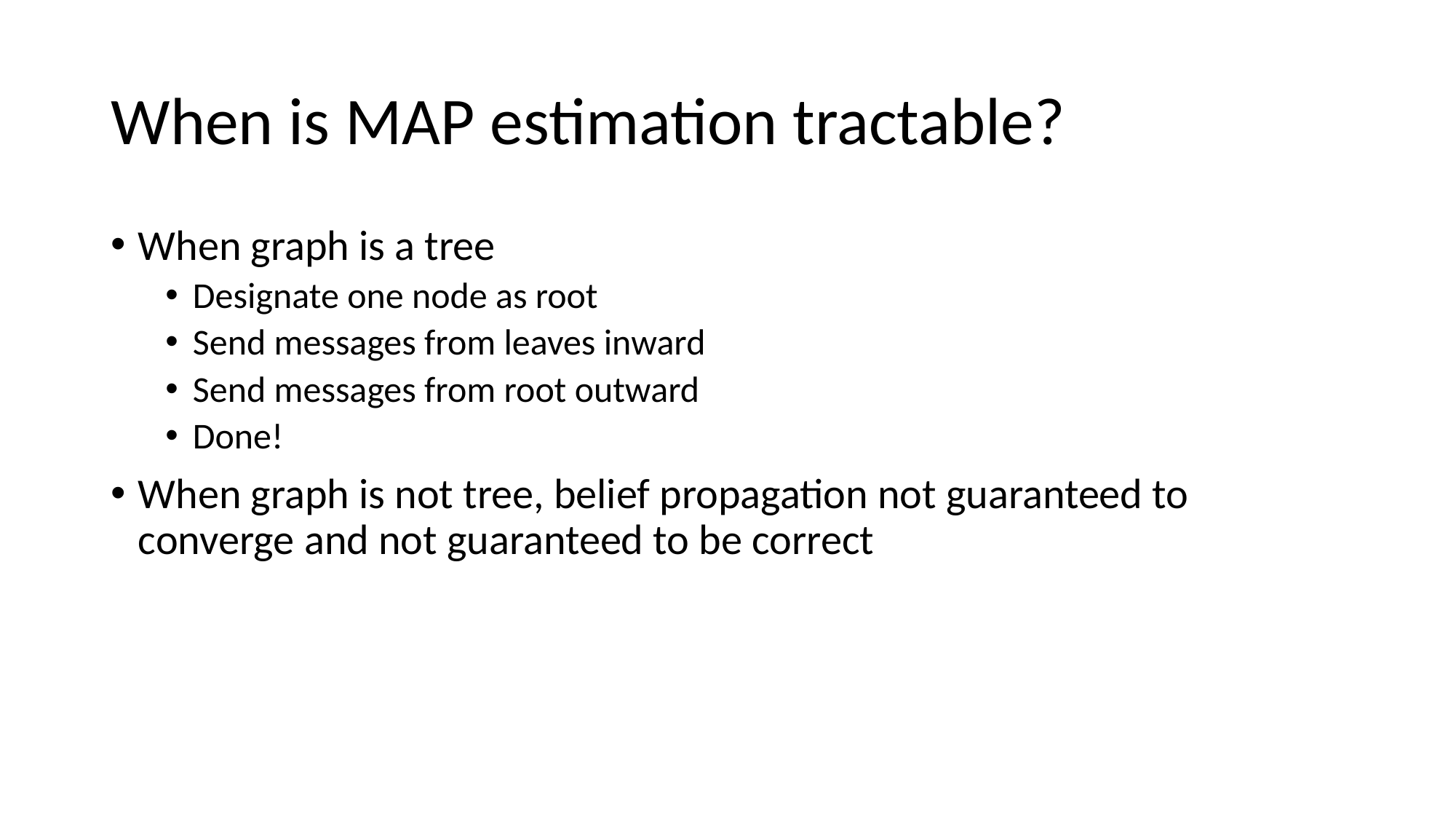

# When is MAP estimation tractable?
When graph is a tree
Designate one node as root
Send messages from leaves inward
Send messages from root outward
Done!
When graph is not tree, belief propagation not guaranteed to converge and not guaranteed to be correct